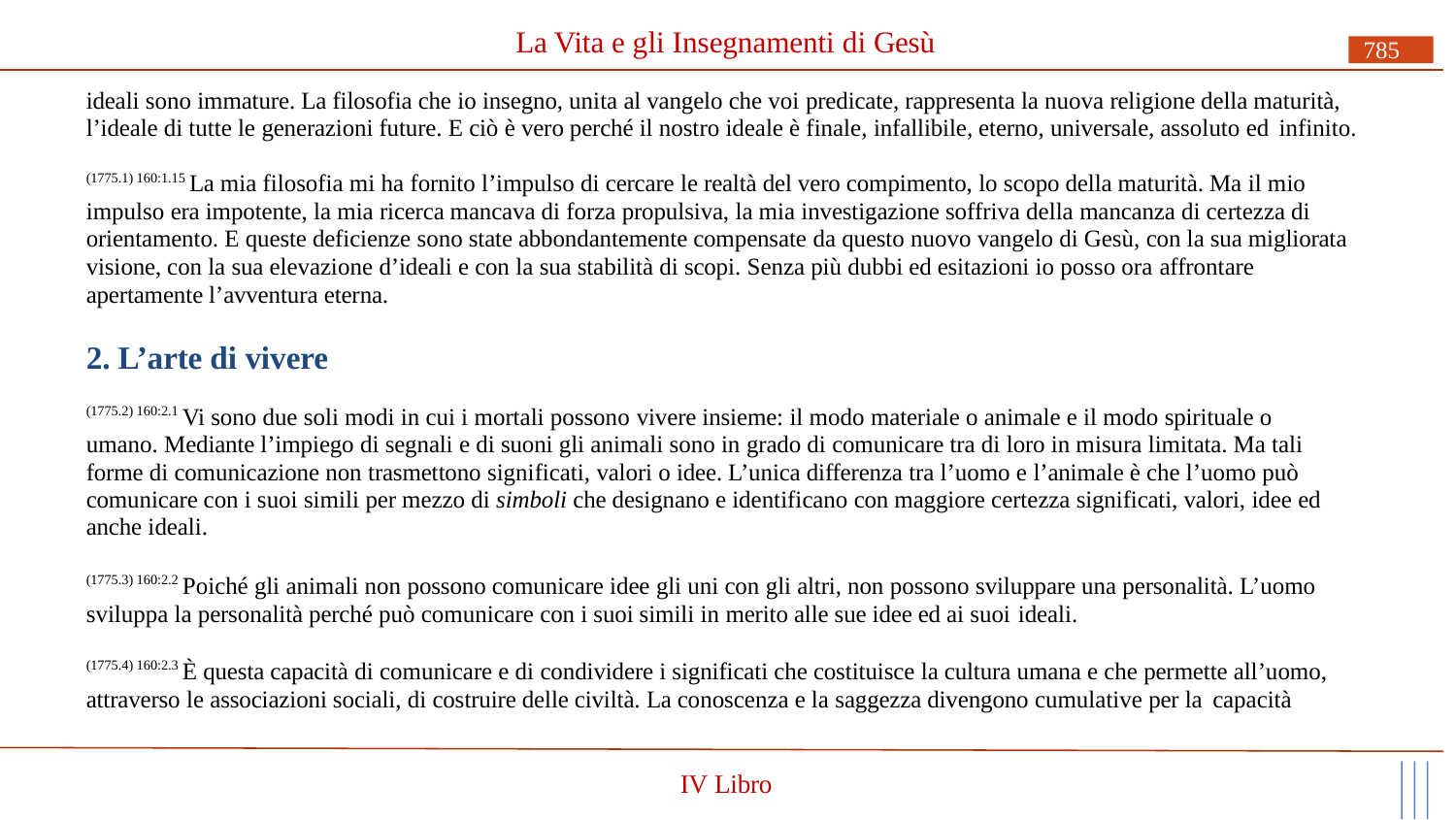

# La Vita e gli Insegnamenti di Gesù
785

ideali sono immature. La filosofia che io insegno, unita al vangelo che voi predicate, rappresenta la nuova religione della maturità,  l’ideale di tutte le generazioni future. E ciò è vero perché il nostro ideale è finale, infallibile, eterno, universale, assoluto ed infinito.

(1775.1) 160:1.15 La mia filosofia mi ha fornito l’impulso di cercare le realtà del vero compimento, lo scopo della maturità. Ma il mio  impulso era impotente, la mia ricerca mancava di forza propulsiva, la mia investigazione soffriva della mancanza di certezza di  orientamento. E queste deficienze sono state abbondantemente compensate da questo nuovo vangelo di Gesù, con la sua migliorata  visione, con la sua elevazione d’ideali e con la sua stabilità di scopi. Senza più dubbi ed esitazioni io posso ora affrontare
apertamente l’avventura eterna.

2. L’arte di vivere
(1775.2) 160:2.1 Vi sono due soli modi in cui i mortali possono vivere insieme: il modo materiale o animale e il modo spirituale o  umano. Mediante l’impiego di segnali e di suoni gli animali sono in grado di comunicare tra di loro in misura limitata. Ma tali  forme di comunicazione non trasmettono significati, valori o idee. L’unica differenza tra l’uomo e l’animale è che l’uomo può  comunicare con i suoi simili per mezzo di simboli che designano e identificano con maggiore certezza significati, valori, idee ed  anche ideali.

(1775.3) 160:2.2 Poiché gli animali non possono comunicare idee gli uni con gli altri, non possono sviluppare una personalità. L’uomo  sviluppa la personalità perché può comunicare con i suoi simili in merito alle sue idee ed ai suoi ideali.

(1775.4) 160:2.3 È questa capacità di comunicare e di condividere i significati che costituisce la cultura umana e che permette all’uomo,  attraverso le associazioni sociali, di costruire delle civiltà. La conoscenza e la saggezza divengono cumulative per la capacità

IV Libro